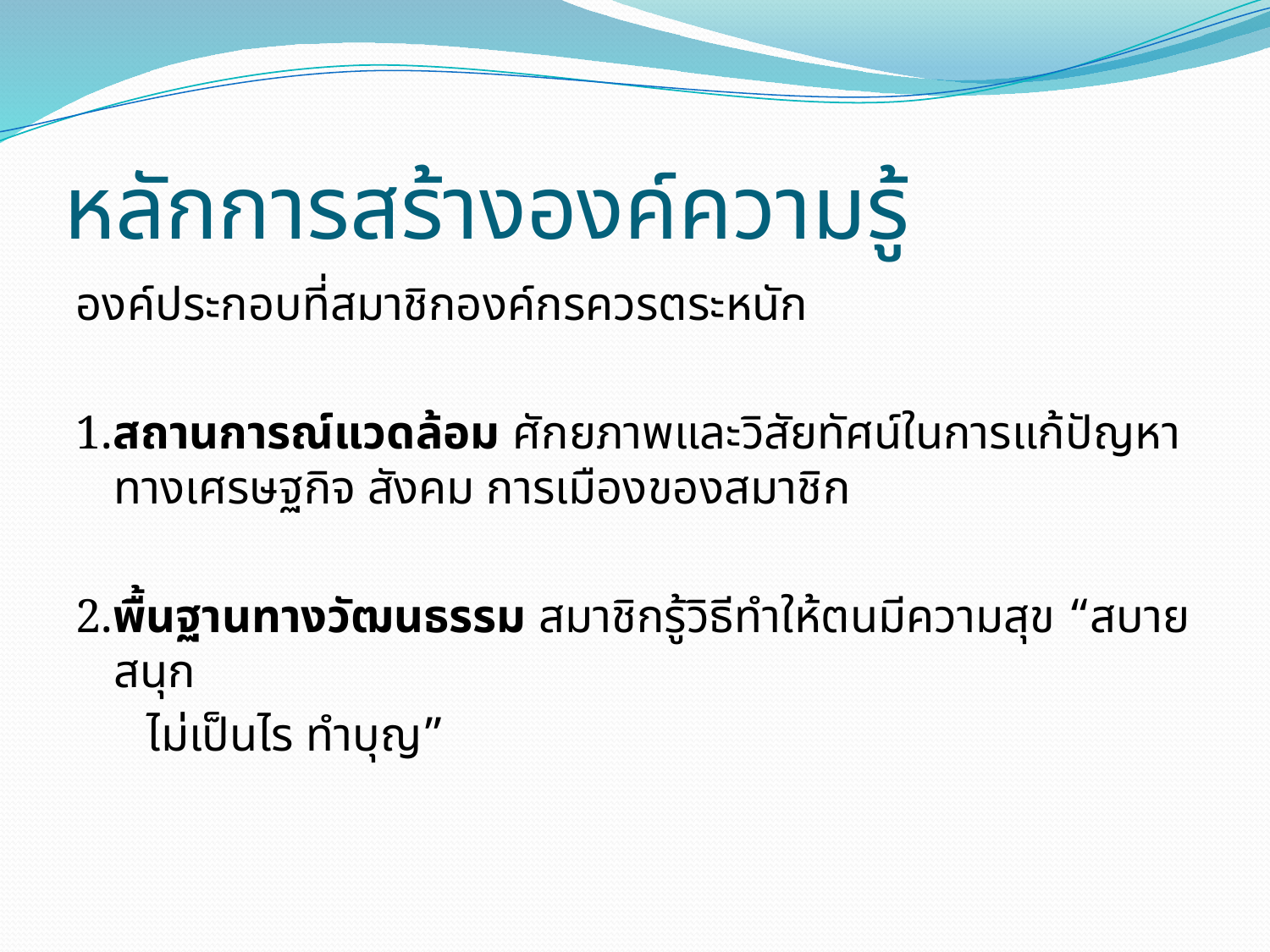

# หลักการสร้างองค์ความรู้
องค์ประกอบที่สมาชิกองค์กรควรตระหนัก

1.สถานการณ์แวดล้อม ศักยภาพและวิสัยทัศน์ในการแก้ปัญหาทางเศรษฐกิจ สังคม การเมืองของสมาชิก

2.พื้นฐานทางวัฒนธรรม สมาชิกรู้วิธีทำให้ตนมีความสุข “สบาย สนุก
      ไม่เป็นไร ทำบุญ”